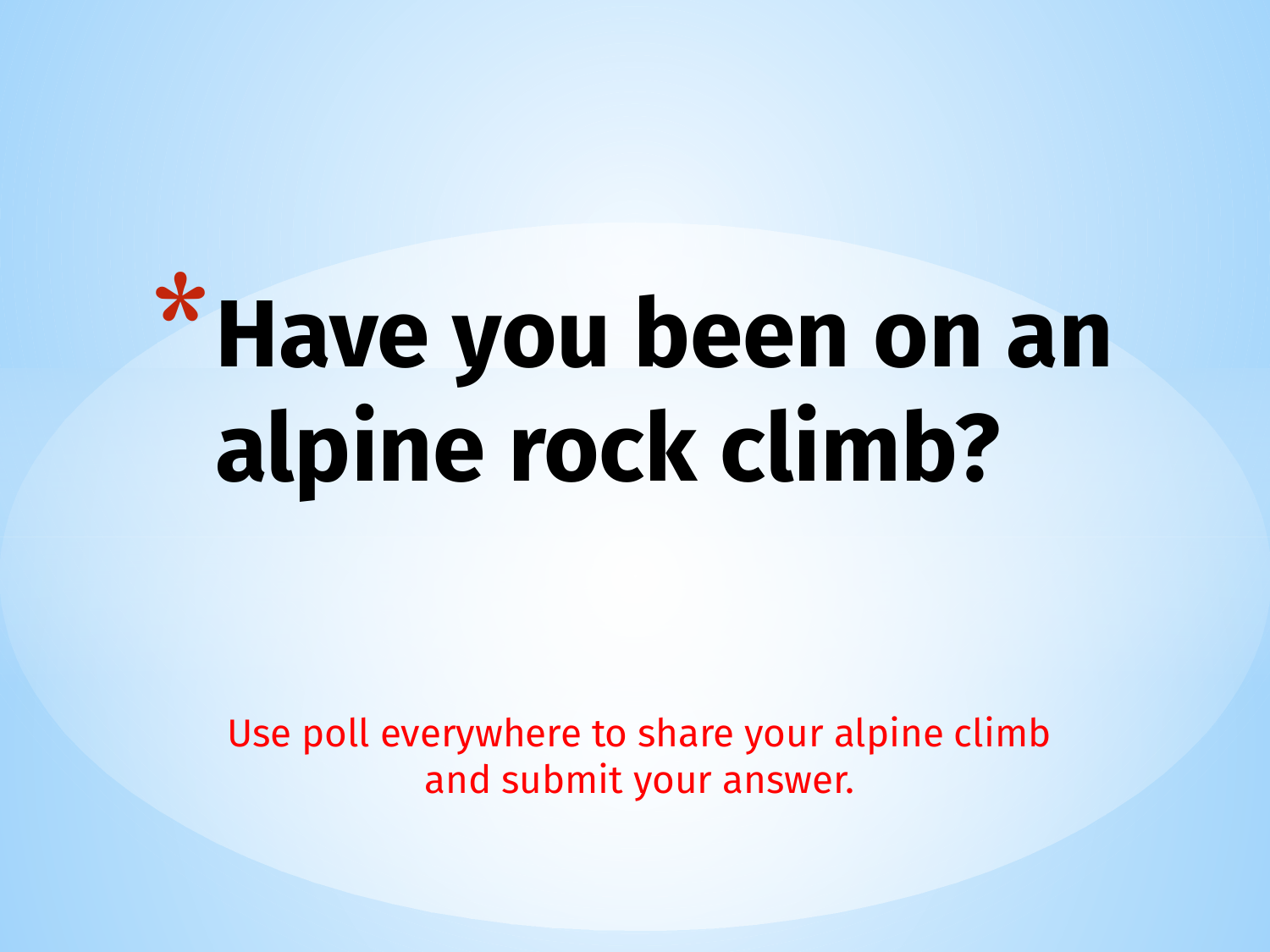

# Have you been on an alpine rock climb?
Use poll everywhere to share your alpine climb and submit your answer.